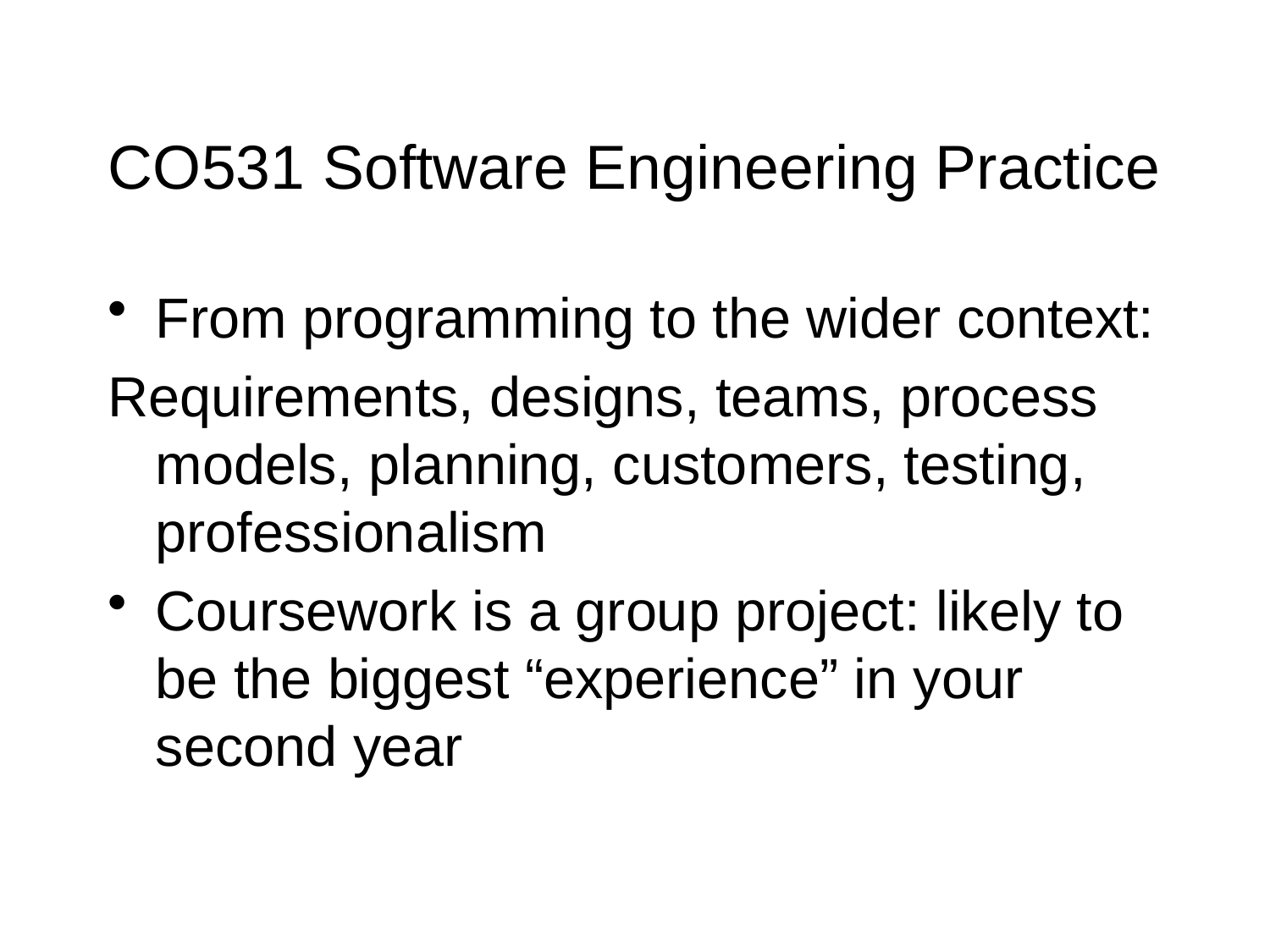

# CO531 Software Engineering Practice
From programming to the wider context:
Requirements, designs, teams, process models, planning, customers, testing, professionalism
Coursework is a group project: likely to be the biggest “experience” in your second year